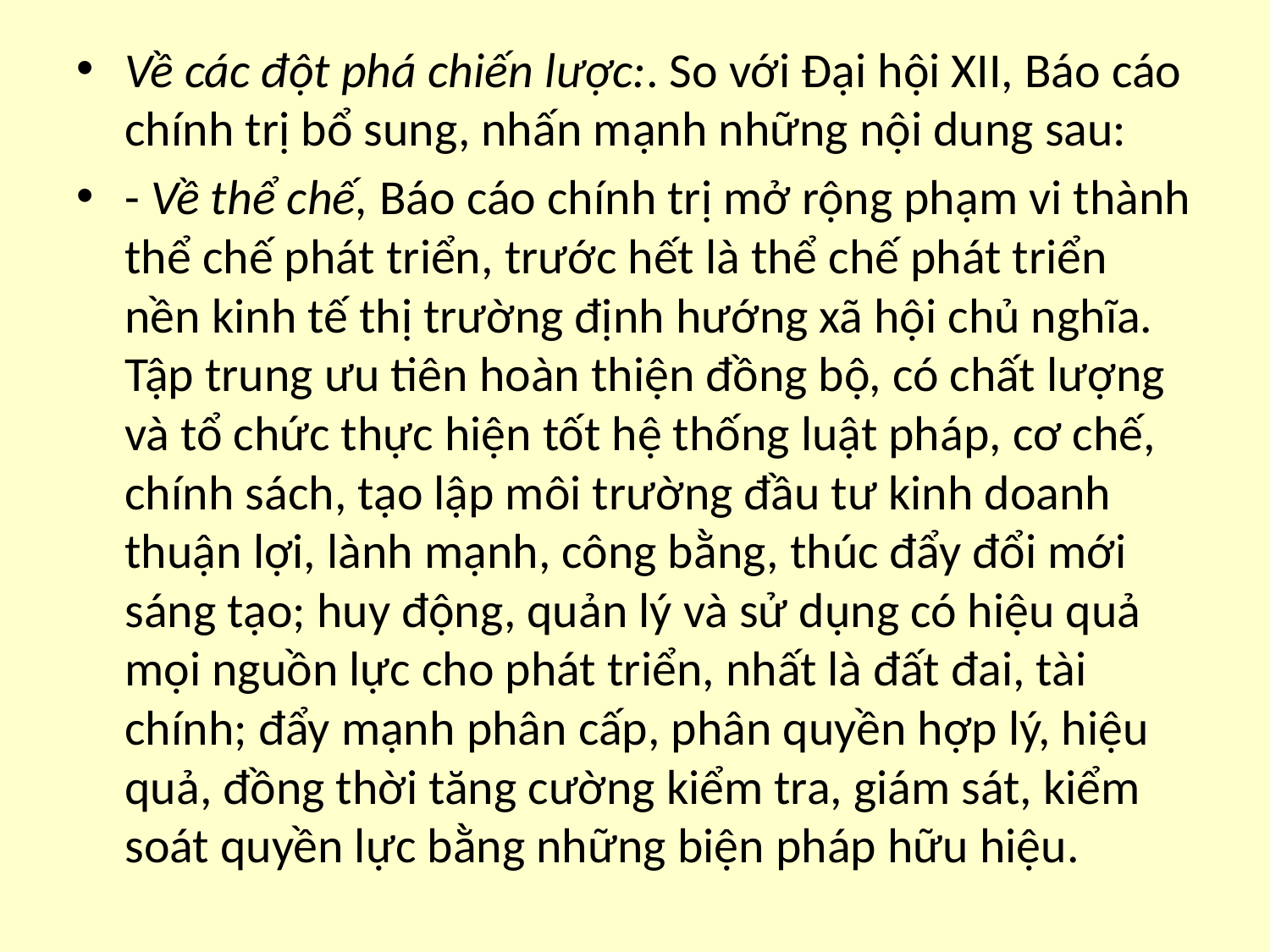

Về các đột phá chiến lược:. So với Đại hội XII, Báo cáo chính trị bổ sung, nhấn mạnh những nội dung sau:
- Về thể chế, Báo cáo chính trị mở rộng phạm vi thành thể chế phát triển, trước hết là thể chế phát triển nền kinh tế thị trường định hướng xã hội chủ nghĩa. Tập trung ưu tiên hoàn thiện đồng bộ, có chất lượng và tổ chức thực hiện tốt hệ thống luật pháp, cơ chế, chính sách, tạo lập môi trường đầu tư kinh doanh thuận lợi, lành mạnh, công bằng, thúc đẩy đổi mới sáng tạo; huy động, quản lý và sử dụng có hiệu quả mọi nguồn lực cho phát triển, nhất là đất đai, tài chính; đẩy mạnh phân cấp, phân quyền hợp lý, hiệu quả, đồng thời tăng cường kiểm tra, giám sát, kiểm soát quyền lực bằng những biện pháp hữu hiệu.